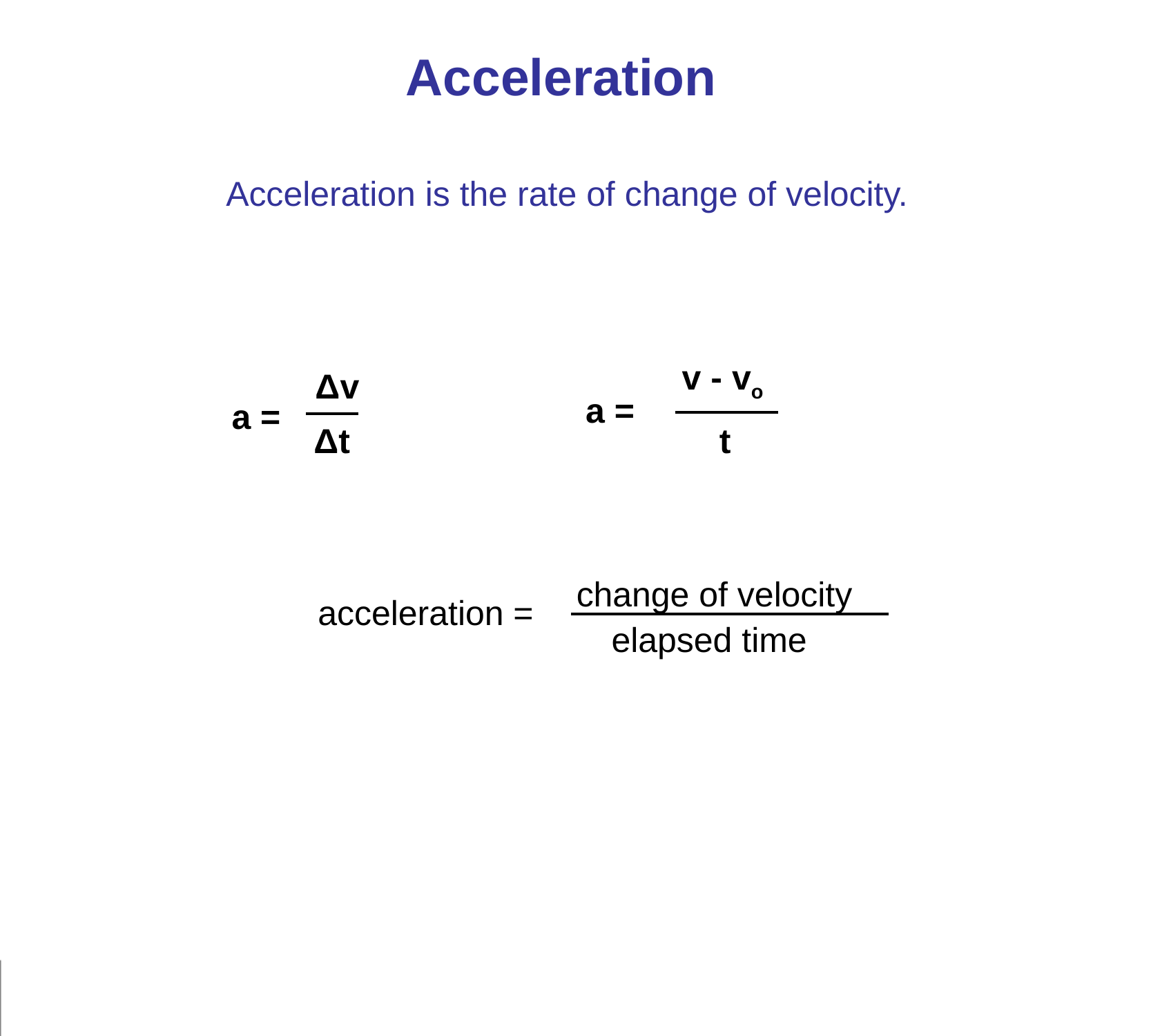

Acceleration
Acceleration is the rate of change of velocity.
v - vo
a =
t
Δv
a =
Δt
change of velocity
acceleration =
elapsed time